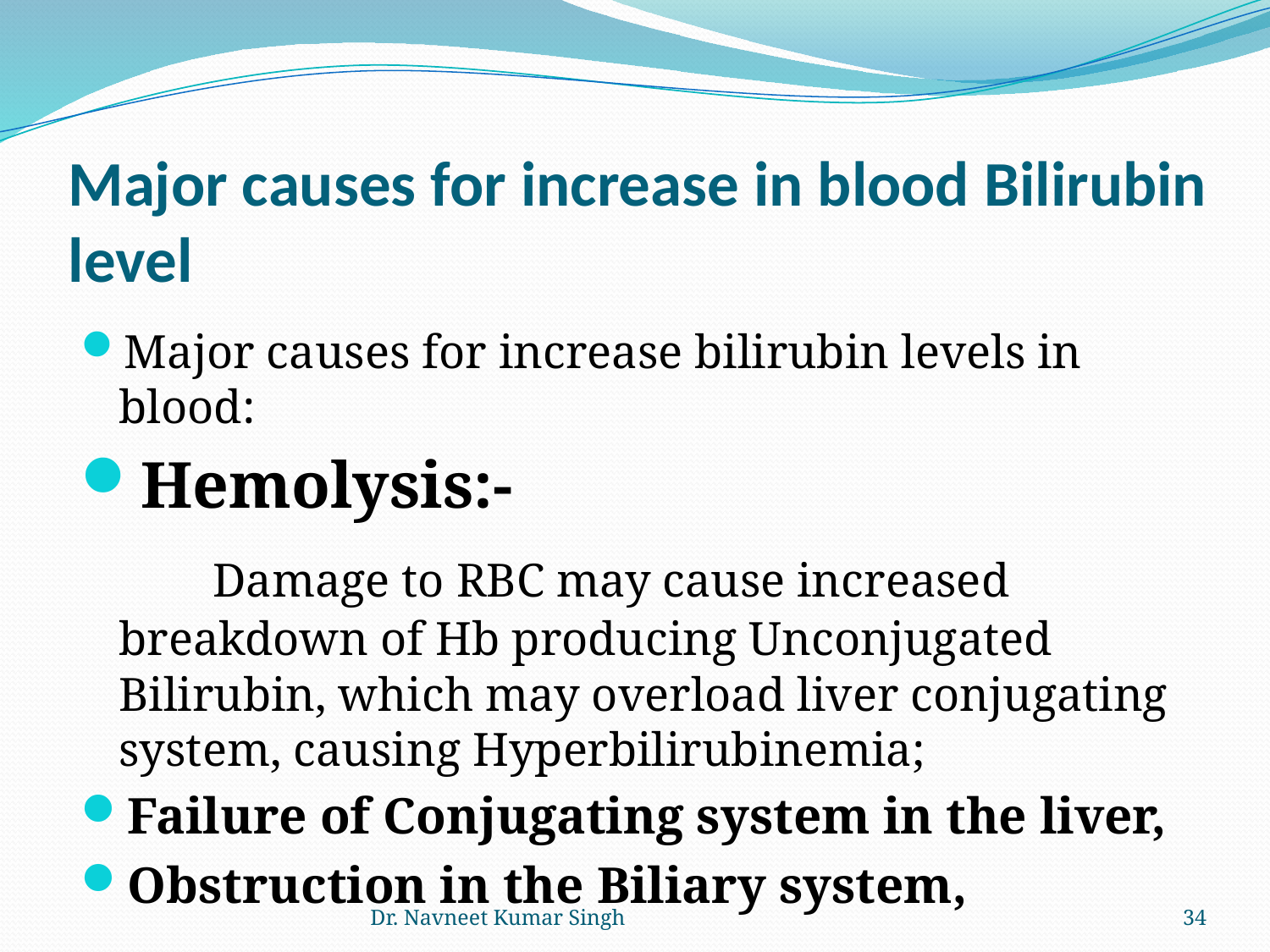

# Major causes for increase in blood Bilirubin level
Major causes for increase bilirubin levels in blood:
Hemolysis:-
        Damage to RBC may cause increased breakdown of Hb producing Unconjugated Bilirubin, which may overload liver conjugating system, causing Hyperbilirubinemia;
Failure of Conjugating system in the liver,
Obstruction in the Biliary system,
Dr. Navneet Kumar Singh
34